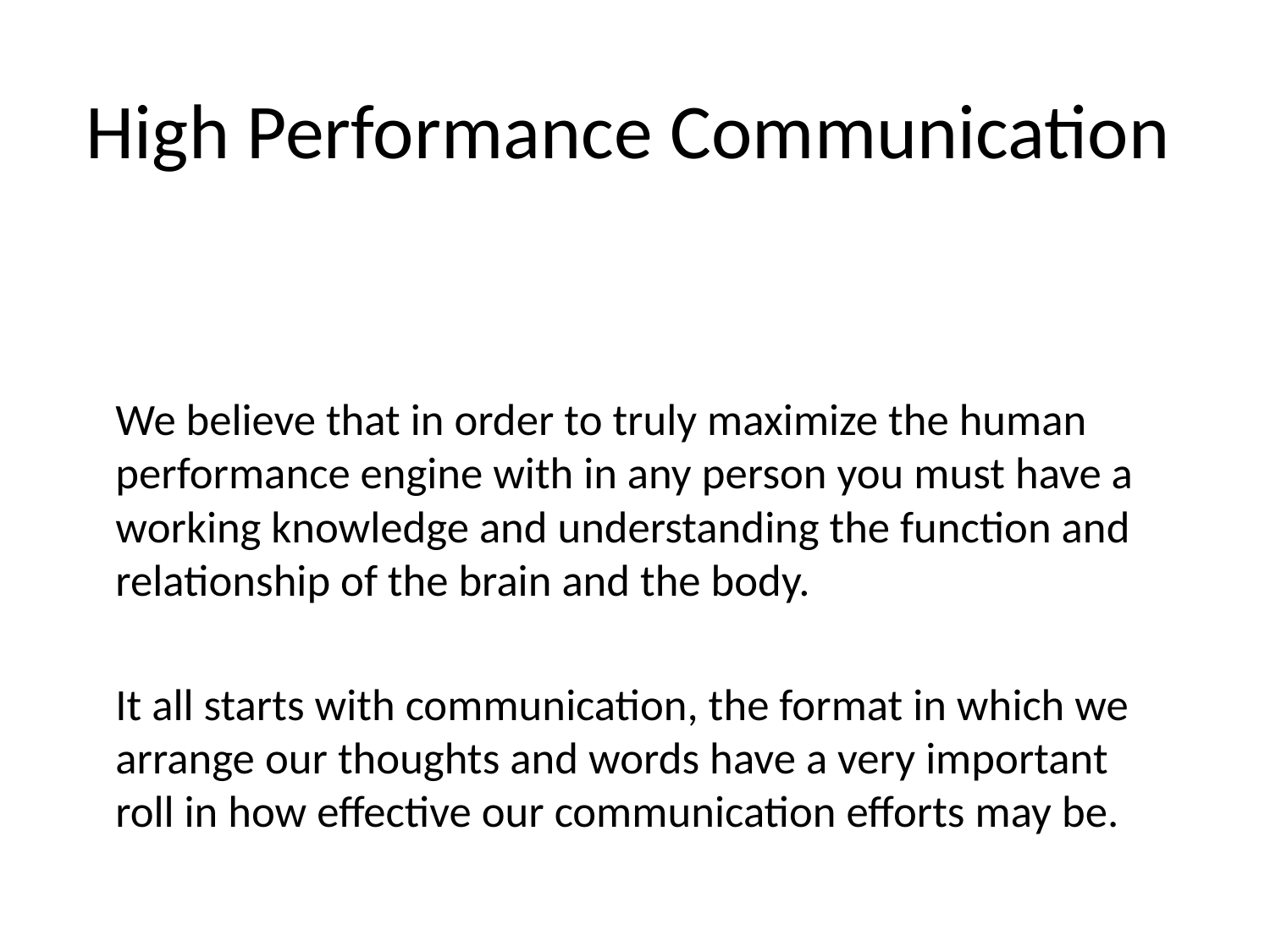

# High Performance Communication
We believe that in order to truly maximize the human performance engine with in any person you must have a working knowledge and understanding the function and relationship of the brain and the body.

It all starts with communication, the format in which we arrange our thoughts and words have a very important roll in how effective our communication efforts may be.